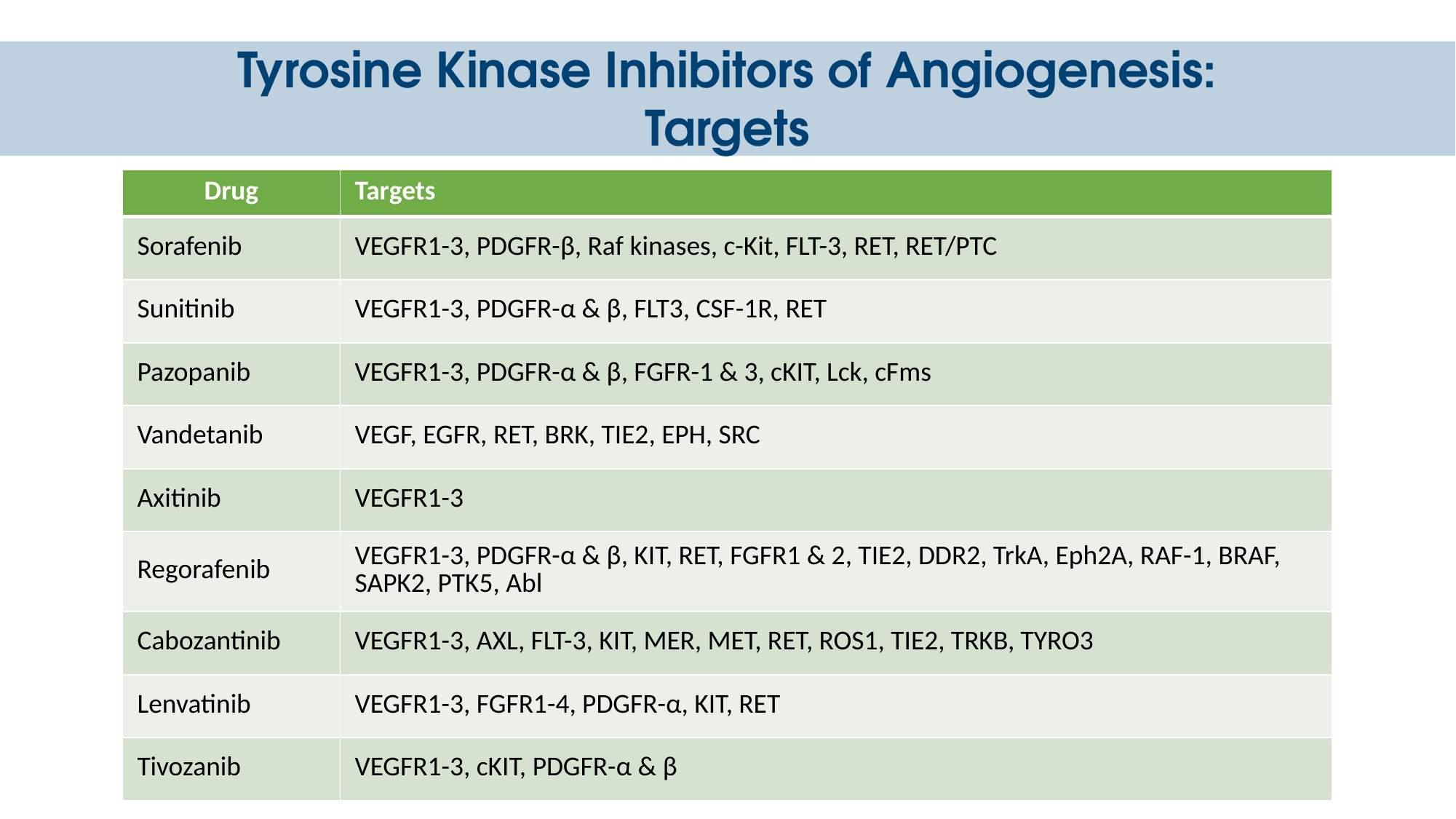

Tyrosine Kinase Inhibitors of Angiogenesis:
Targets

| Drug | Targets |
| --- | --- |
| Sorafenib | VEGFR1-3, PDGFR-β, Raf kinases, c-Kit, FLT-3, RET, RET/PTC |
| Sunitinib | VEGFR1-3, PDGFR-α & β, FLT3, CSF-1R, RET |
| Pazopanib | VEGFR1-3, PDGFR-α & β, FGFR-1 & 3, cKIT, Lck, cFms |
| Vandetanib | VEGF, EGFR, RET, BRK, TIE2, EPH, SRC |
| Axitinib | VEGFR1-3 |
| Regorafenib | VEGFR1-3, PDGFR-α & β, KIT, RET, FGFR1 & 2, TIE2, DDR2, TrkA, Eph2A, RAF-1, BRAF, SAPK2, PTK5, Abl |
| Cabozantinib | VEGFR1-3, AXL, FLT-3, KIT, MER, MET, RET, ROS1, TIE2, TRKB, TYRO3 |
| Lenvatinib | VEGFR1-3, FGFR1-4, PDGFR-α, KIT, RET |
| Tivozanib | VEGFR1-3, cKIT, PDGFR-α & β |